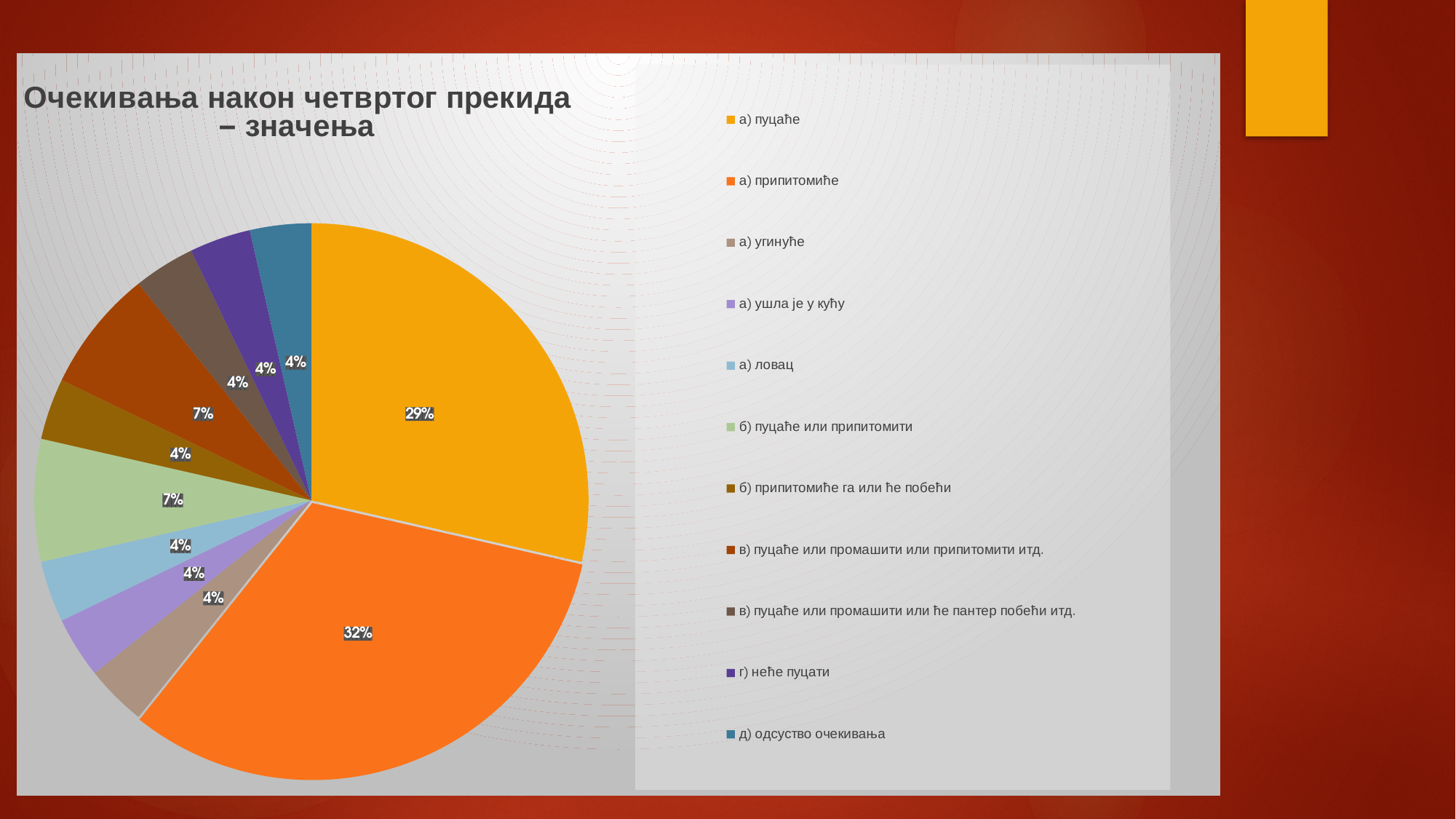

### Chart: Очекивања након четвртог прекида
– значења

| Category | Очекивања након четвртог прекида |
|---|---|
| а) пуцаће | 8.0 |
| а) припитомиће | 9.0 |
| а) угинуће | 1.0 |
| а) ушла је у кућу | 1.0 |
| а) ловац | 1.0 |
| б) пуцаће или припитомити | 2.0 |
| б) припитомиће га или ће побећи | 1.0 |
| в) пуцаће или промашити или припитомити итд.  | 2.0 |
| в) пуцаће или промашити или ће пантер побећи итд.  | 1.0 |
| г) неће пуцати | 1.0 |
| д) одсуство очекивања | 1.0 |